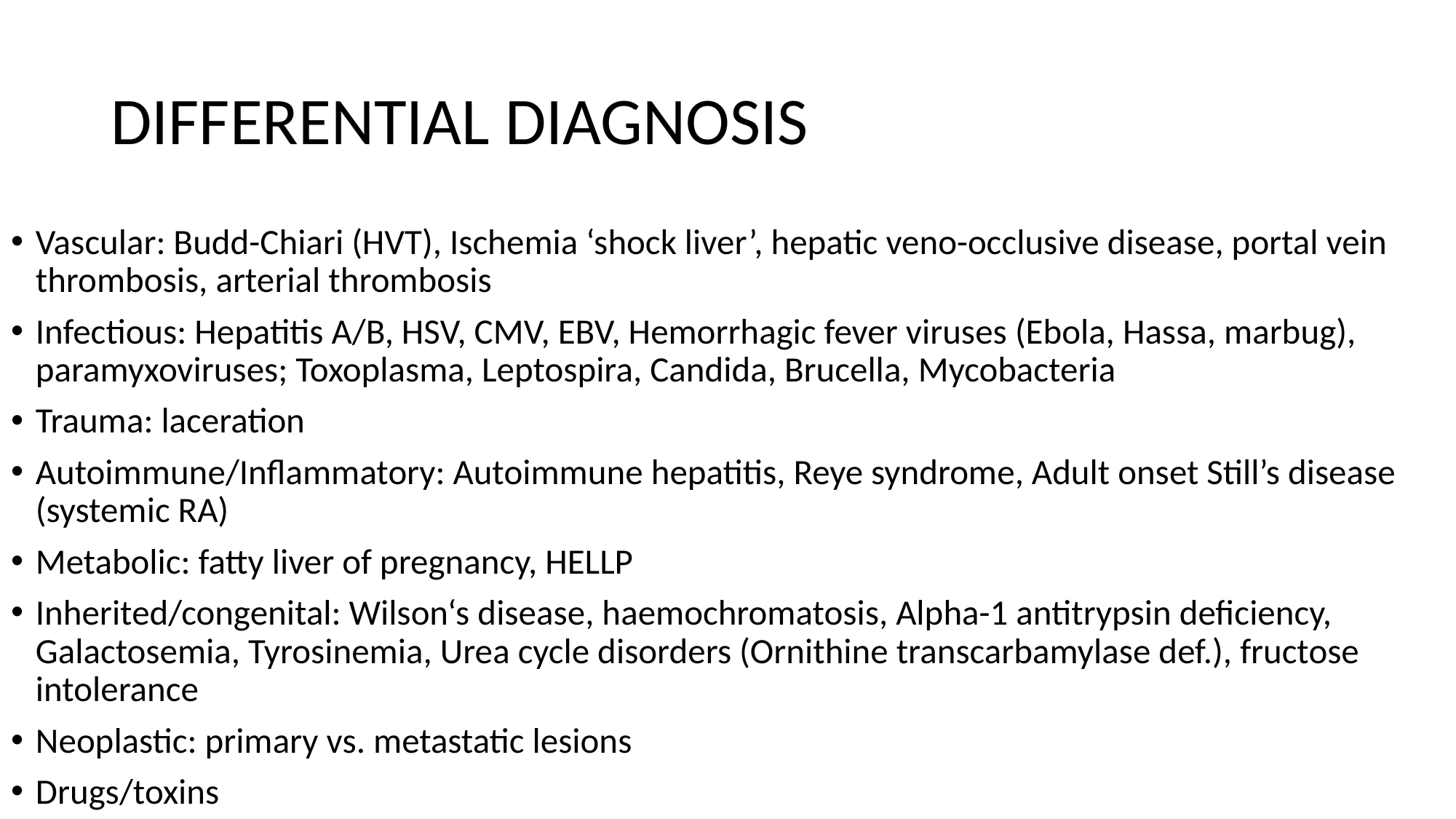

# DIFFERENTIAL DIAGNOSIS
Vascular: Budd-Chiari (HVT), Ischemia ‘shock liver’, hepatic veno-occlusive disease, portal vein thrombosis, arterial thrombosis
Infectious: Hepatitis A/B, HSV, CMV, EBV, Hemorrhagic fever viruses (Ebola, Hassa, marbug), paramyxoviruses; Toxoplasma, Leptospira, Candida, Brucella, Mycobacteria
Trauma: laceration
Autoimmune/Inflammatory: Autoimmune hepatitis, Reye syndrome, Adult onset Still’s disease (systemic RA)
Metabolic: fatty liver of pregnancy, HELLP
Inherited/congenital: Wilson‘s disease, haemochromatosis, Alpha-1 antitrypsin deficiency, Galactosemia, Tyrosinemia, Urea cycle disorders (Ornithine transcarbamylase def.), fructose intolerance
Neoplastic: primary vs. metastatic lesions
Drugs/toxins